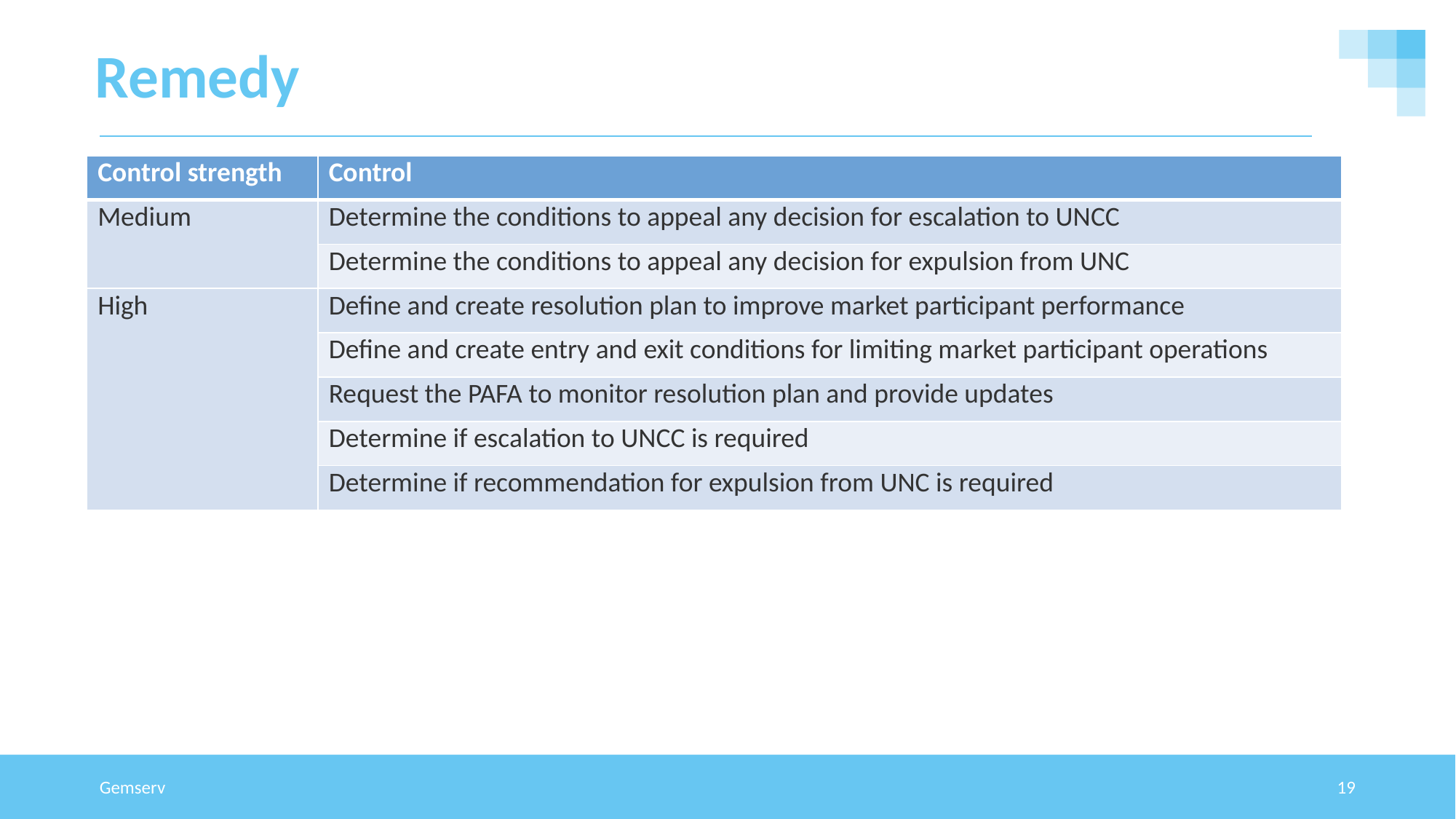

# Remedy
| Control strength | Control |
| --- | --- |
| Medium | Determine the conditions to appeal any decision for escalation to UNCC |
|  | Determine the conditions to appeal any decision for expulsion from UNC |
| High | Define and create resolution plan to improve market participant performance |
|  | Define and create entry and exit conditions for limiting market participant operations |
|  | Request the PAFA to monitor resolution plan and provide updates |
|  | Determine if escalation to UNCC is required |
|  | Determine if recommendation for expulsion from UNC is required |

Gemserv
19